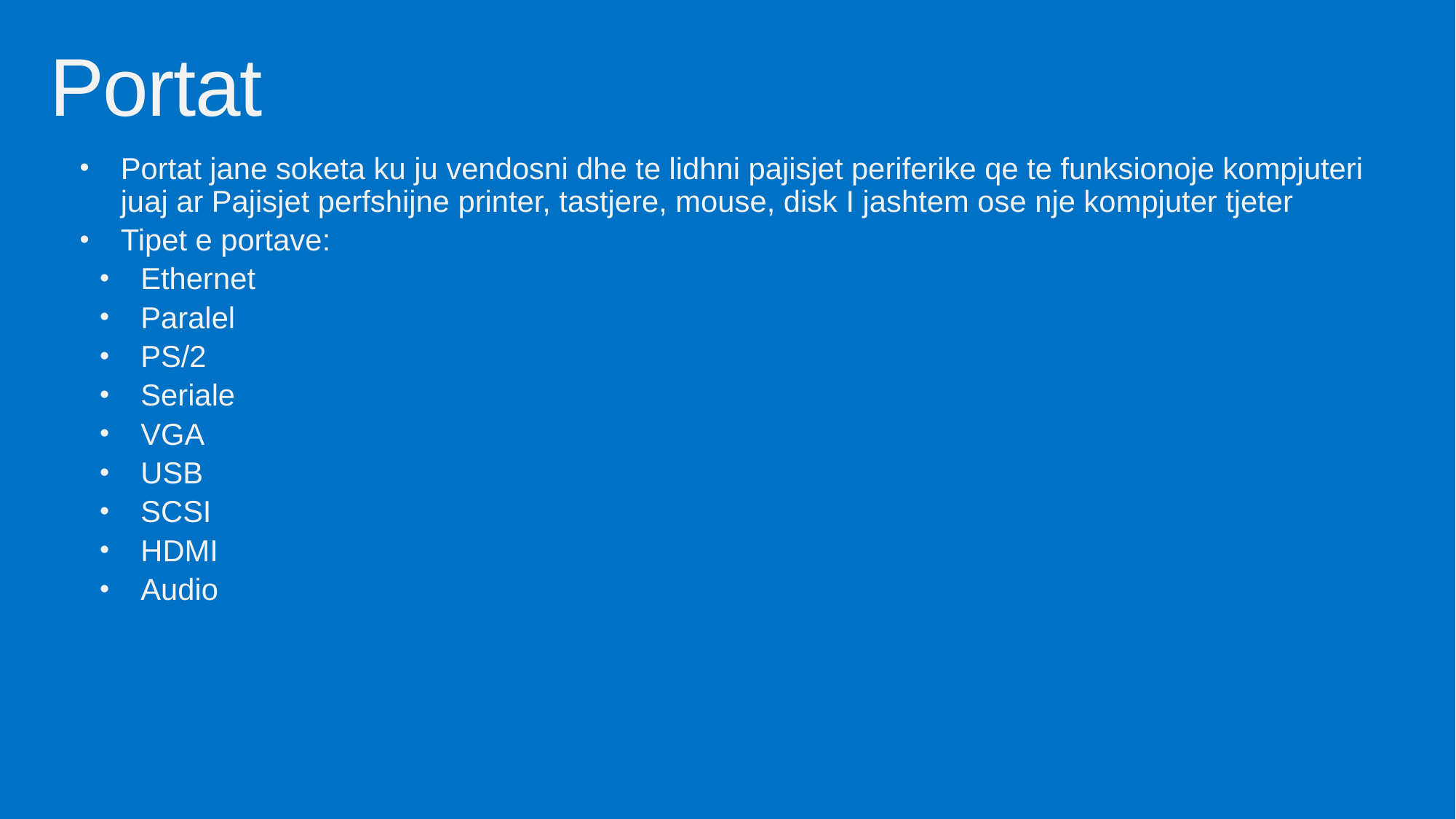

# Portat
Portat jane soketa ku ju vendosni dhe te lidhni pajisjet periferike qe te funksionoje kompjuteri juaj ar Pajisjet perfshijne printer, tastjere, mouse, disk I jashtem ose nje kompjuter tjeter
Tipet e portave:
Ethernet
Paralel
PS/2
Seriale
VGA
USB
SCSI
HDMI
Audio